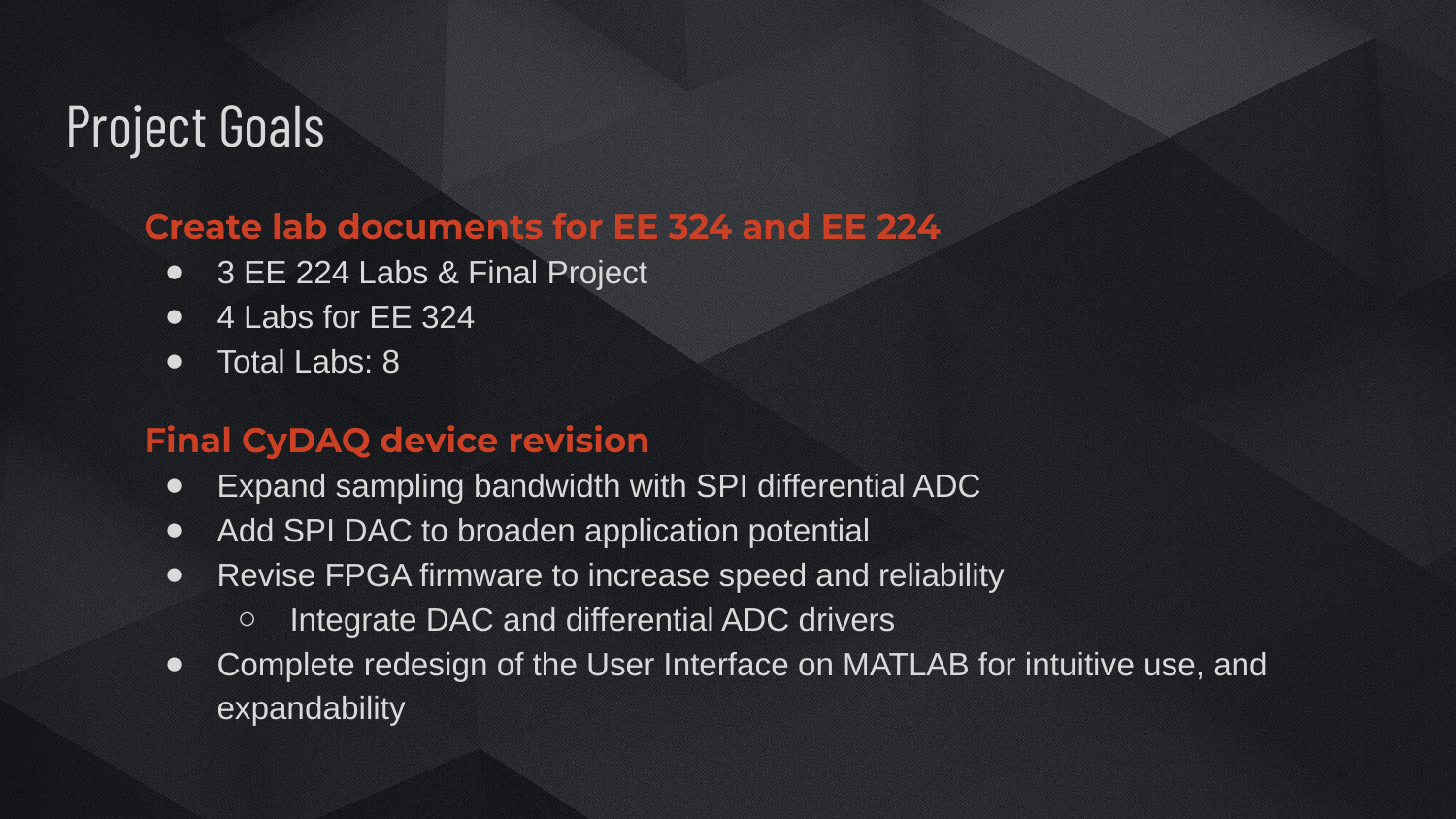

# Project Goals

Create lab documents for EE 324 and EE 224
3 EE 224 Labs & Final Project
4 Labs for EE 324
Total Labs: 8
Final CyDAQ device revision
Expand sampling bandwidth with SPI differential ADC
Add SPI DAC to broaden application potential
Revise FPGA firmware to increase speed and reliability
Integrate DAC and differential ADC drivers
Complete redesign of the User Interface on MATLAB for intuitive use, and expandability